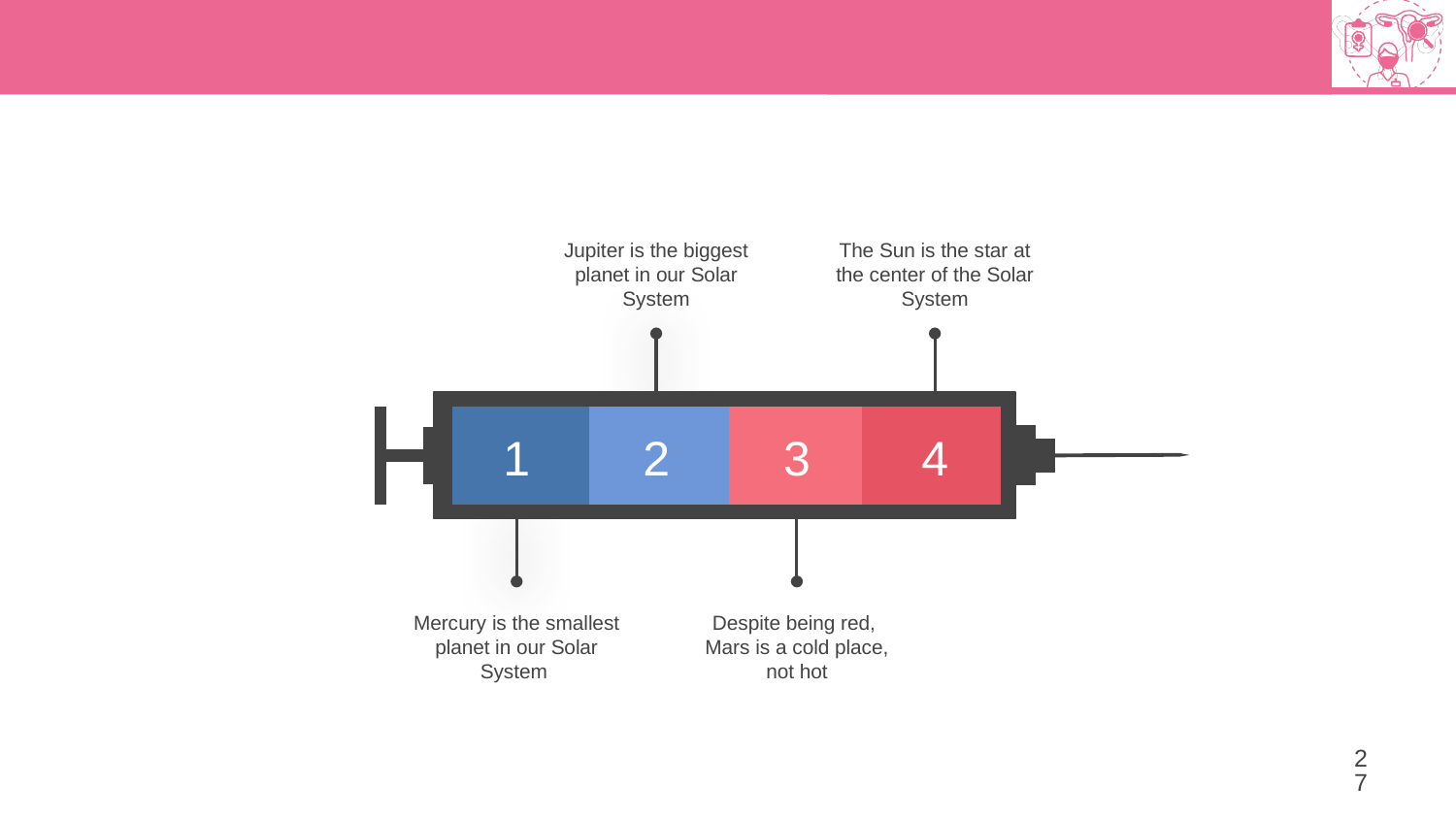

Jupiter is the biggest planet in our Solar System
The Sun is the star at the center of the Solar System

1
2
3
4
Mercury is the smallest planet in our Solar System
Despite being red,  Mars is a cold place, not hot
27